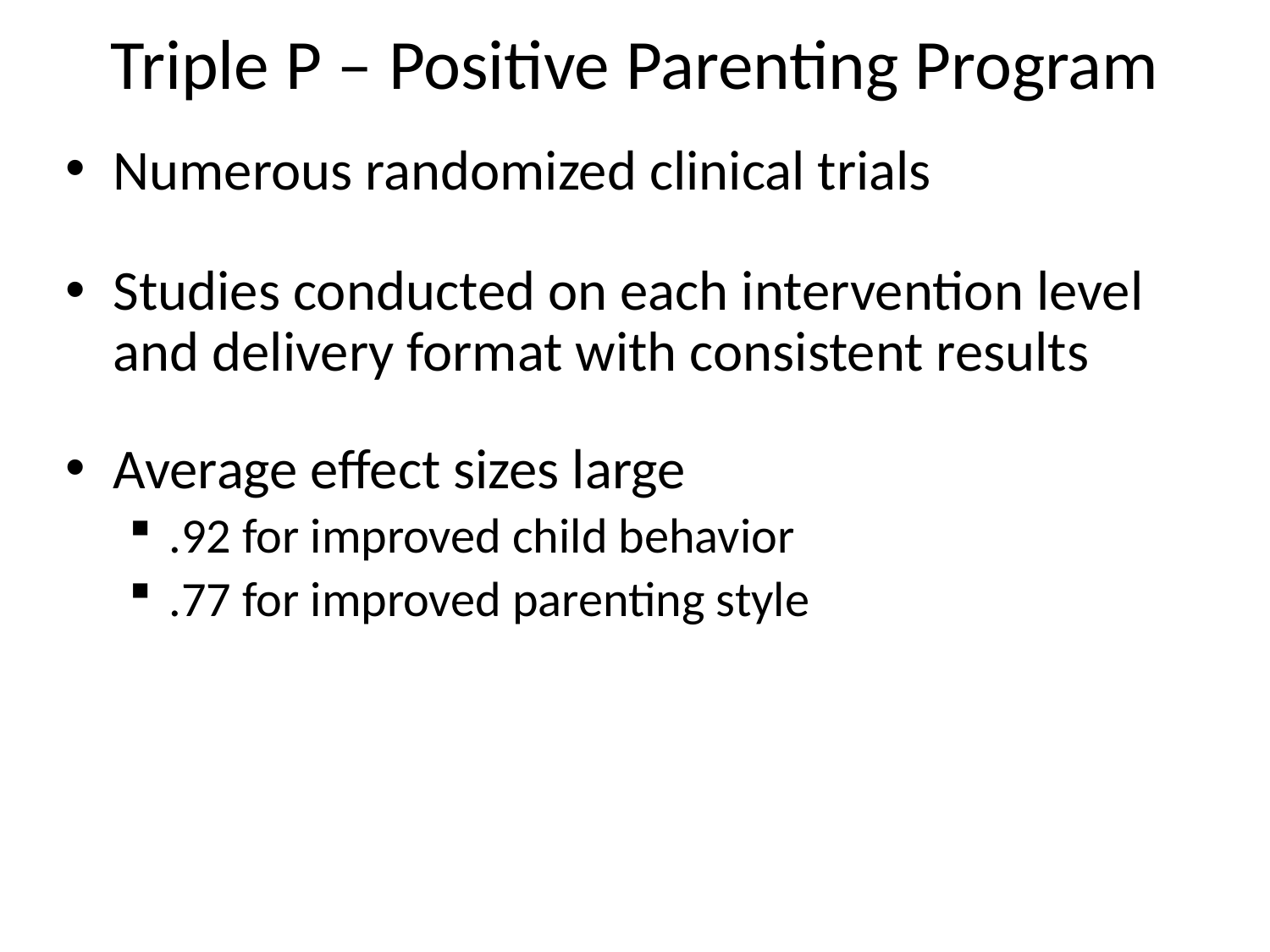

# Triple P – Positive Parenting Program
Numerous randomized clinical trials

Studies conducted on each intervention level and delivery format with consistent results

Average effect sizes large
.92 for improved child behavior
.77 for improved parenting style